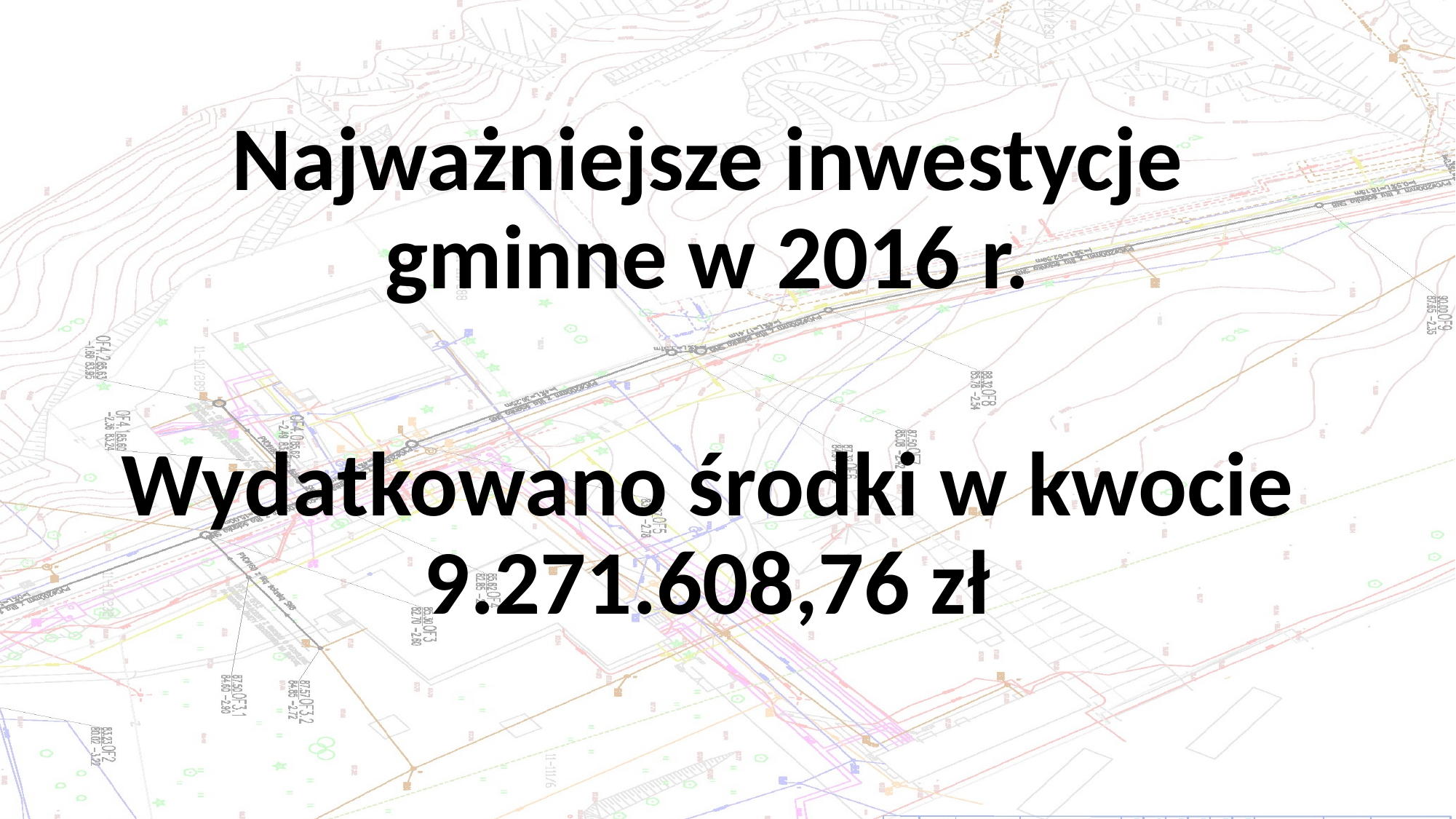

Najważniejsze inwestycje gminne w 2016 r.

Wydatkowano środki w kwocie 9.271.608,76 zł